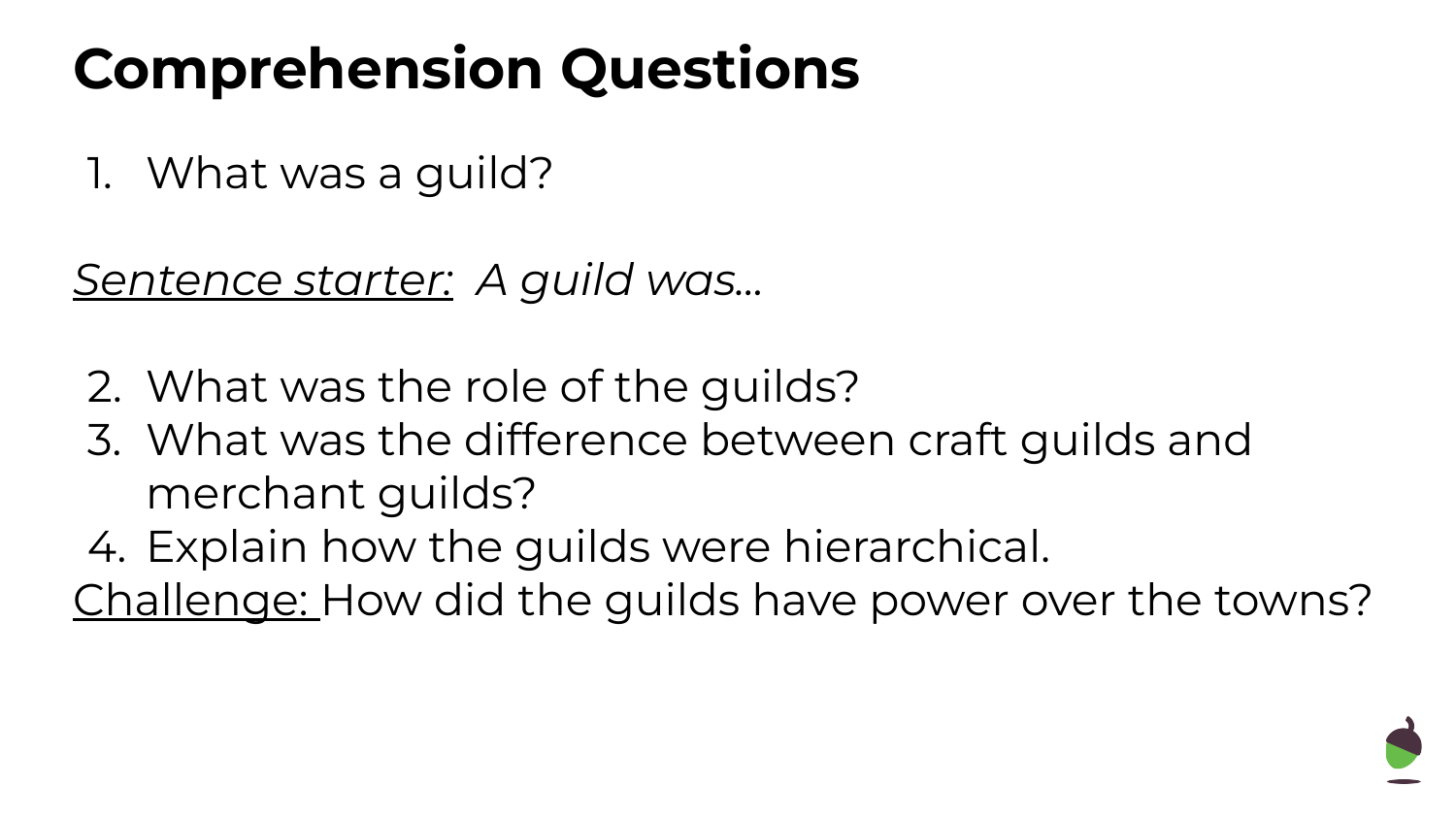

# Comprehension Questions
What was a guild?

Sentence starter:  A guild was...

What was the role of the guilds?
What was the difference between craft guilds and merchant guilds?
Explain how the guilds were hierarchical.
Challenge: How did the guilds have power over the towns?

7